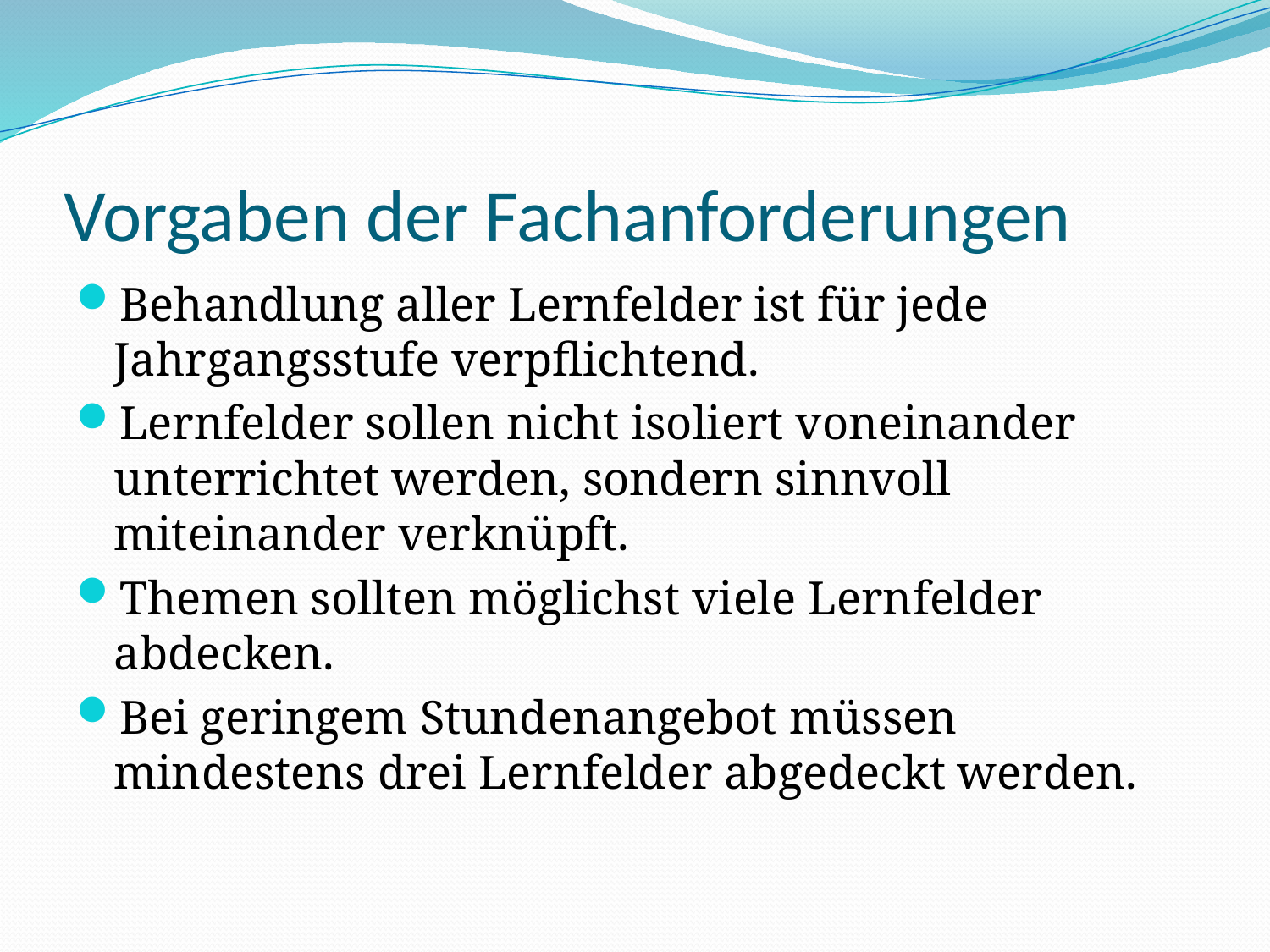

# Vorgaben der Fachanforderungen
Behandlung aller Lernfelder ist für jede Jahrgangsstufe verpflichtend.
Lernfelder sollen nicht isoliert voneinander unterrichtet werden, sondern sinnvoll miteinander verknüpft.
Themen sollten möglichst viele Lernfelder abdecken.
Bei geringem Stundenangebot müssen mindestens drei Lernfelder abgedeckt werden.